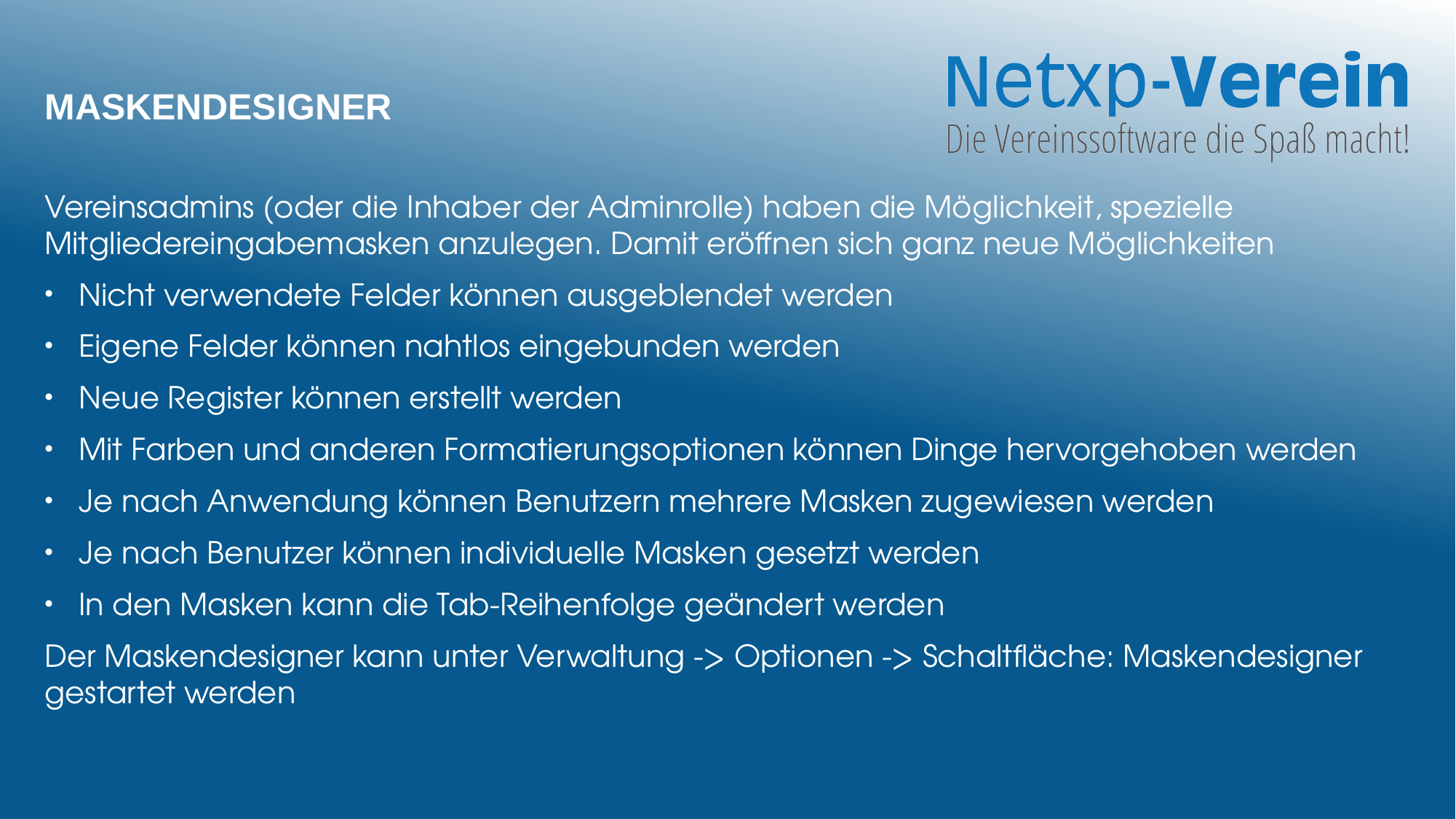

# Maskendesigner
Vereinsadmins (oder die Inhaber der Adminrolle) haben die Möglichkeit, spezielle Mitgliedereingabemasken anzulegen. Damit eröffnen sich ganz neue Möglichkeiten
Nicht verwendete Felder können ausgeblendet werden
Eigene Felder können nahtlos eingebunden werden
Neue Register können erstellt werden
Mit Farben und anderen Formatierungsoptionen können Dinge hervorgehoben werden
Je nach Anwendung können Benutzern mehrere Masken zugewiesen werden
Je nach Benutzer können individuelle Masken gesetzt werden
In den Masken kann die Tab-Reihenfolge geändert werden
Der Maskendesigner kann unter Verwaltung -> Optionen -> Schaltfläche: Maskendesigner gestartet werden